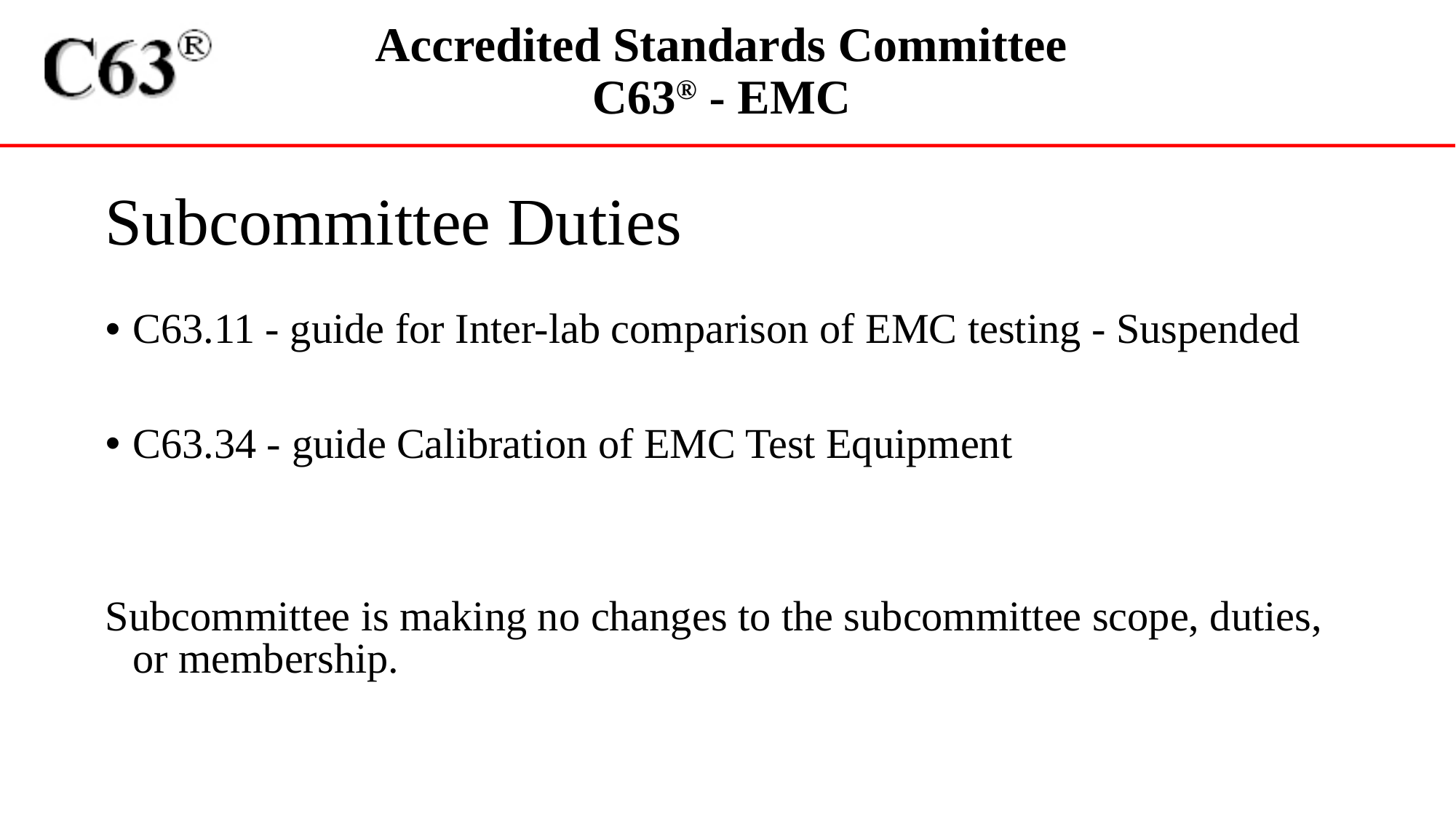

Subcommittee Duties
C63.11 - guide for Inter-lab comparison of EMC testing - Suspended

C63.34 - guide Calibration of EMC Test Equipment

Subcommittee is making no changes to the subcommittee scope, duties, or membership.